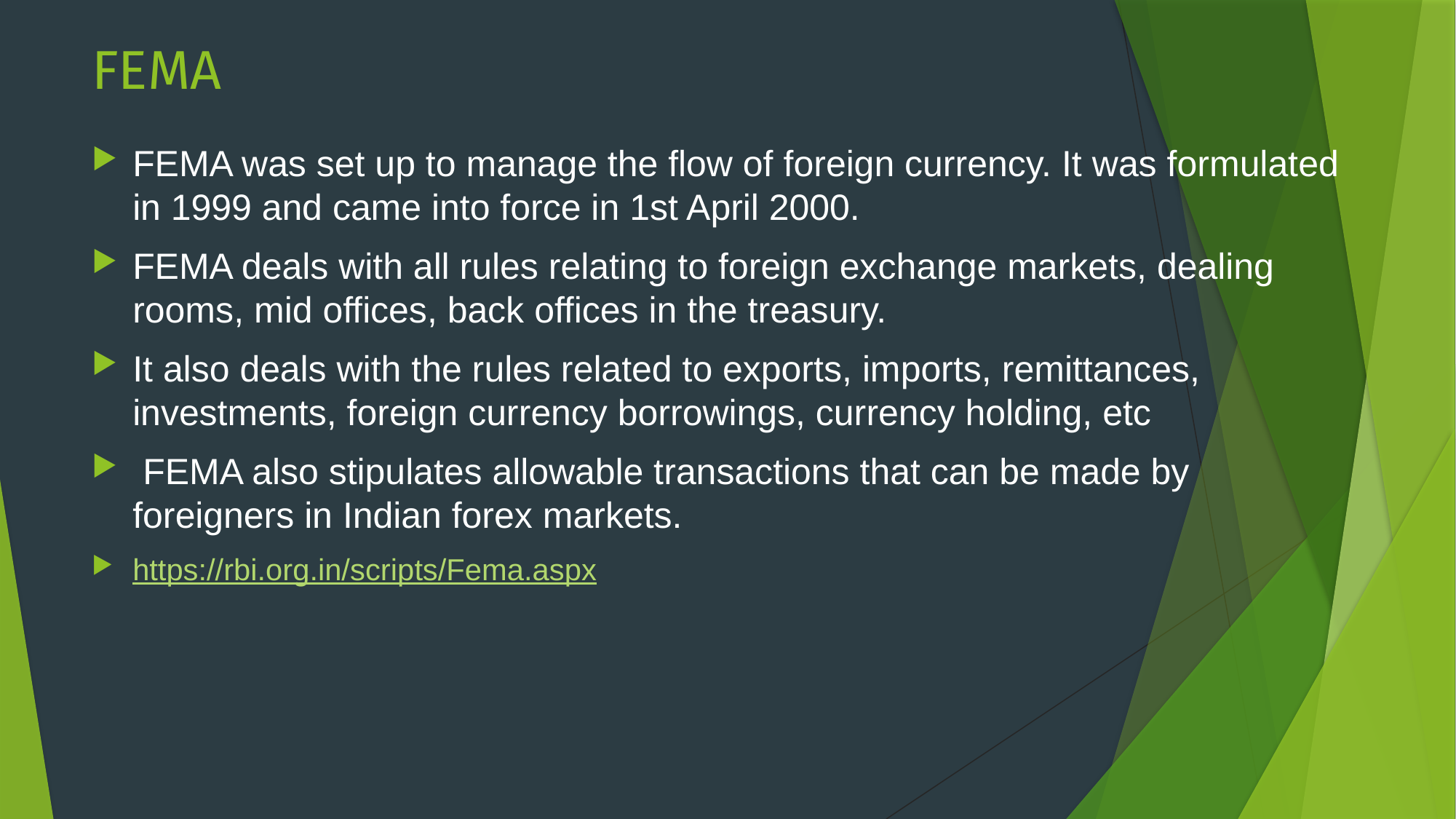

# FEMA
FEMA was set up to manage the flow of foreign currency. It was formulated in 1999 and came into force in 1st April 2000.
FEMA deals with all rules relating to foreign exchange markets, dealing rooms, mid offices, back offices in the treasury.
It also deals with the rules related to exports, imports, remittances, investments, foreign currency borrowings, currency holding, etc
 FEMA also stipulates allowable transactions that can be made by foreigners in Indian forex markets.
https://rbi.org.in/scripts/Fema.aspx